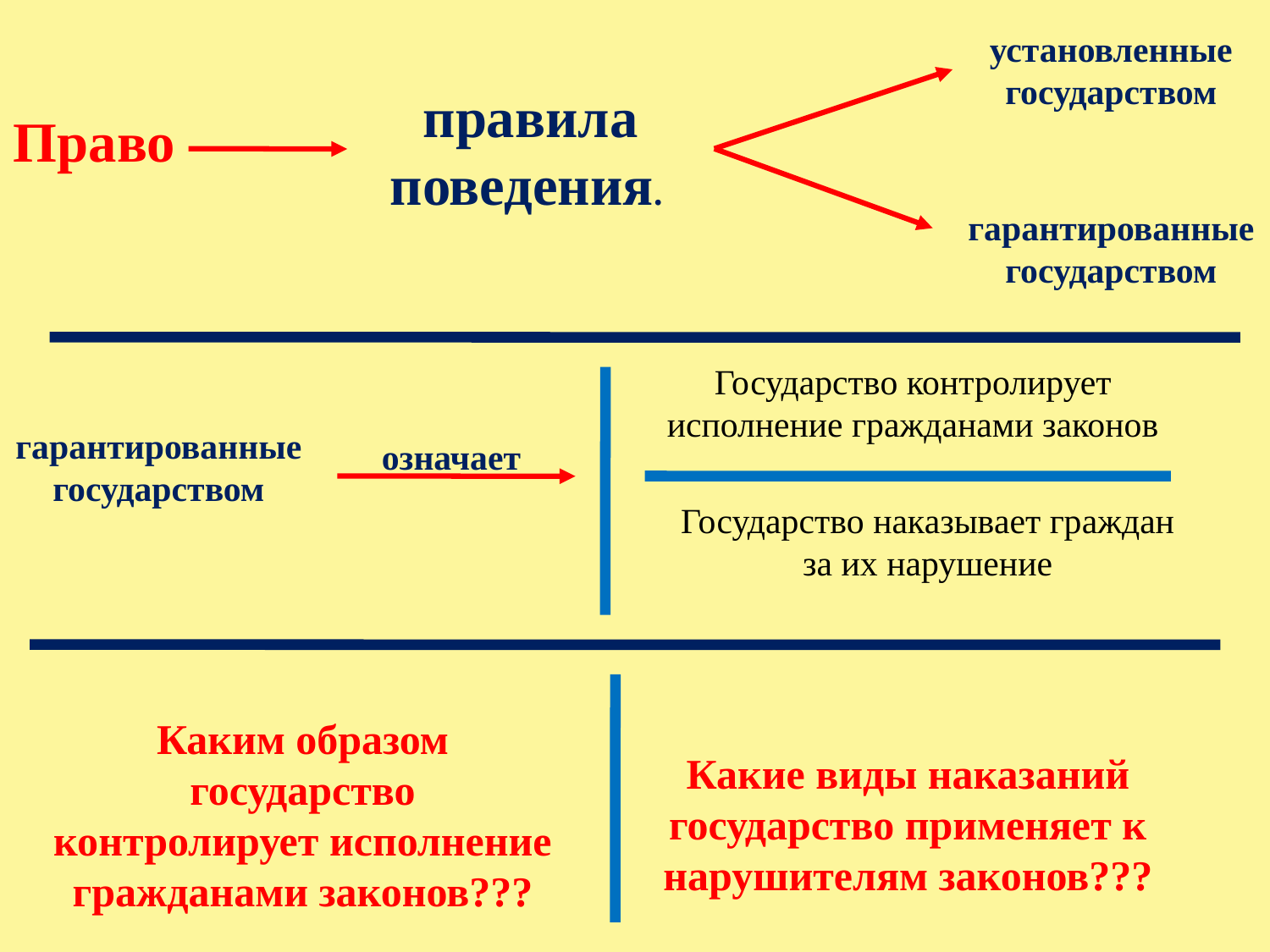

установленные государством
правила поведения.
Право
гарантированные государством
Государство контролирует исполнение гражданами законов
гарантированные государством
означает
Государство наказывает граждан за их нарушение
Каким образом государство контролирует исполнение гражданами законов???
Какие виды наказаний государство применяет к нарушителям законов???